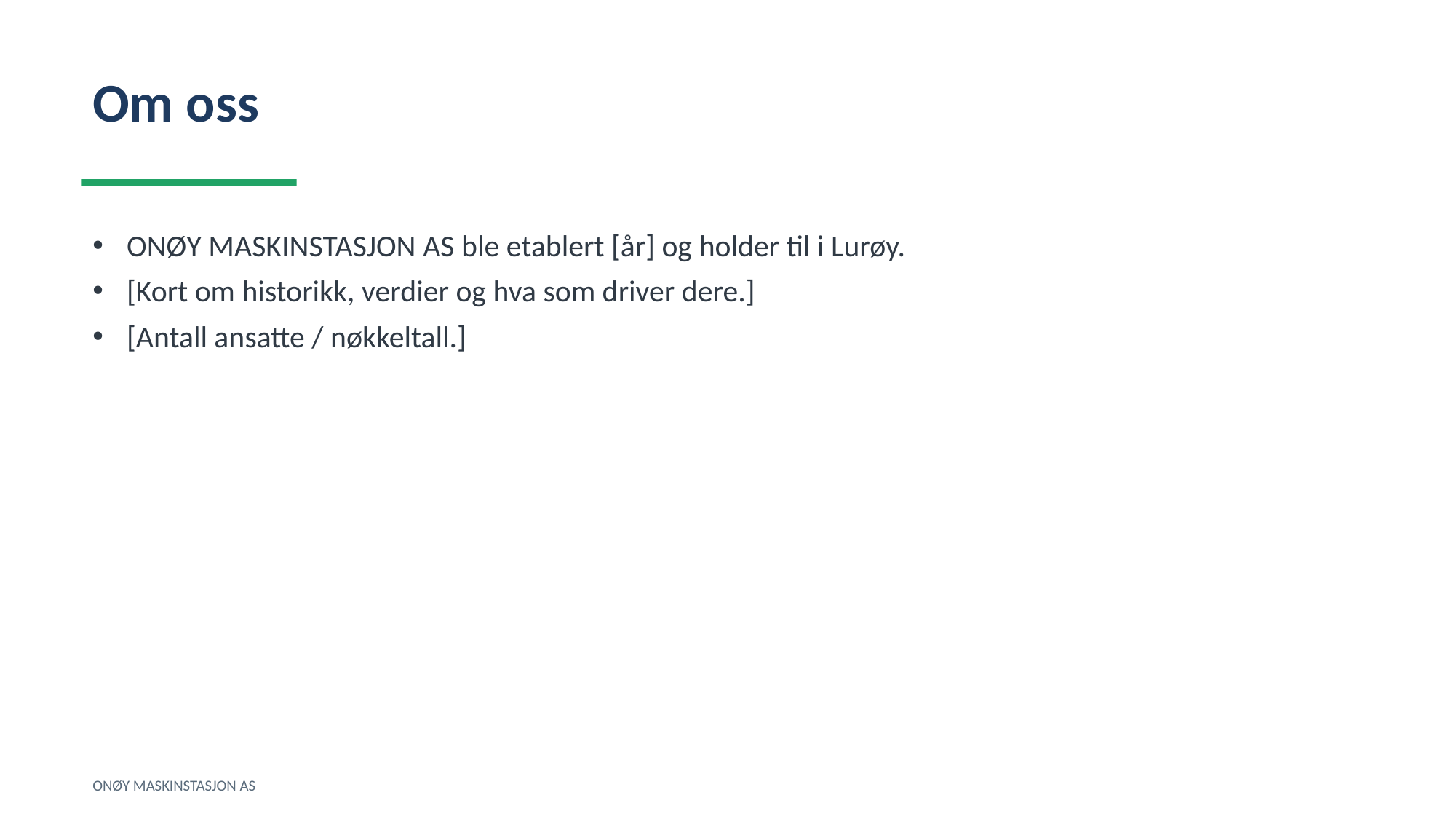

Om oss

ONØY MASKINSTASJON AS ble etablert [år] og holder til i Lurøy.
[Kort om historikk, verdier og hva som driver dere.]
[Antall ansatte / nøkkeltall.]
ONØY MASKINSTASJON AS